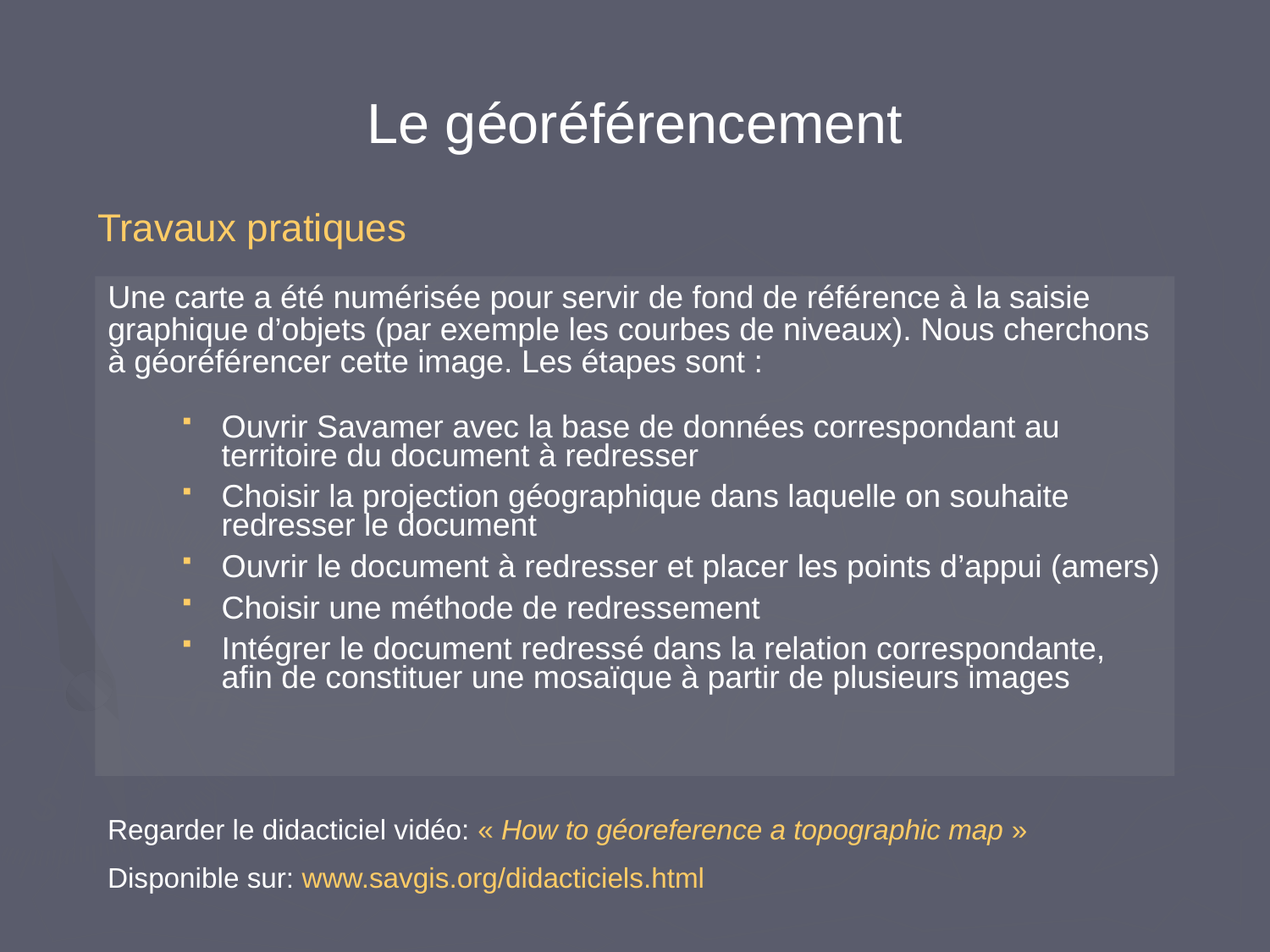

# Le géoréférencement
Travaux pratiques
Une carte a été numérisée pour servir de fond de référence à la saisie graphique d’objets (par exemple les courbes de niveaux). Nous cherchons à géoréférencer cette image. Les étapes sont :

Ouvrir Savamer avec la base de données correspondant au territoire du document à redresser
Choisir la projection géographique dans laquelle on souhaite redresser le document
Ouvrir le document à redresser et placer les points d’appui (amers)
Choisir une méthode de redressement
Intégrer le document redressé dans la relation correspondante, afin de constituer une mosaïque à partir de plusieurs images

Regarder le didacticiel vidéo: « How to géoreference a topographic map »
Disponible sur: www.savgis.org/didacticiels.html